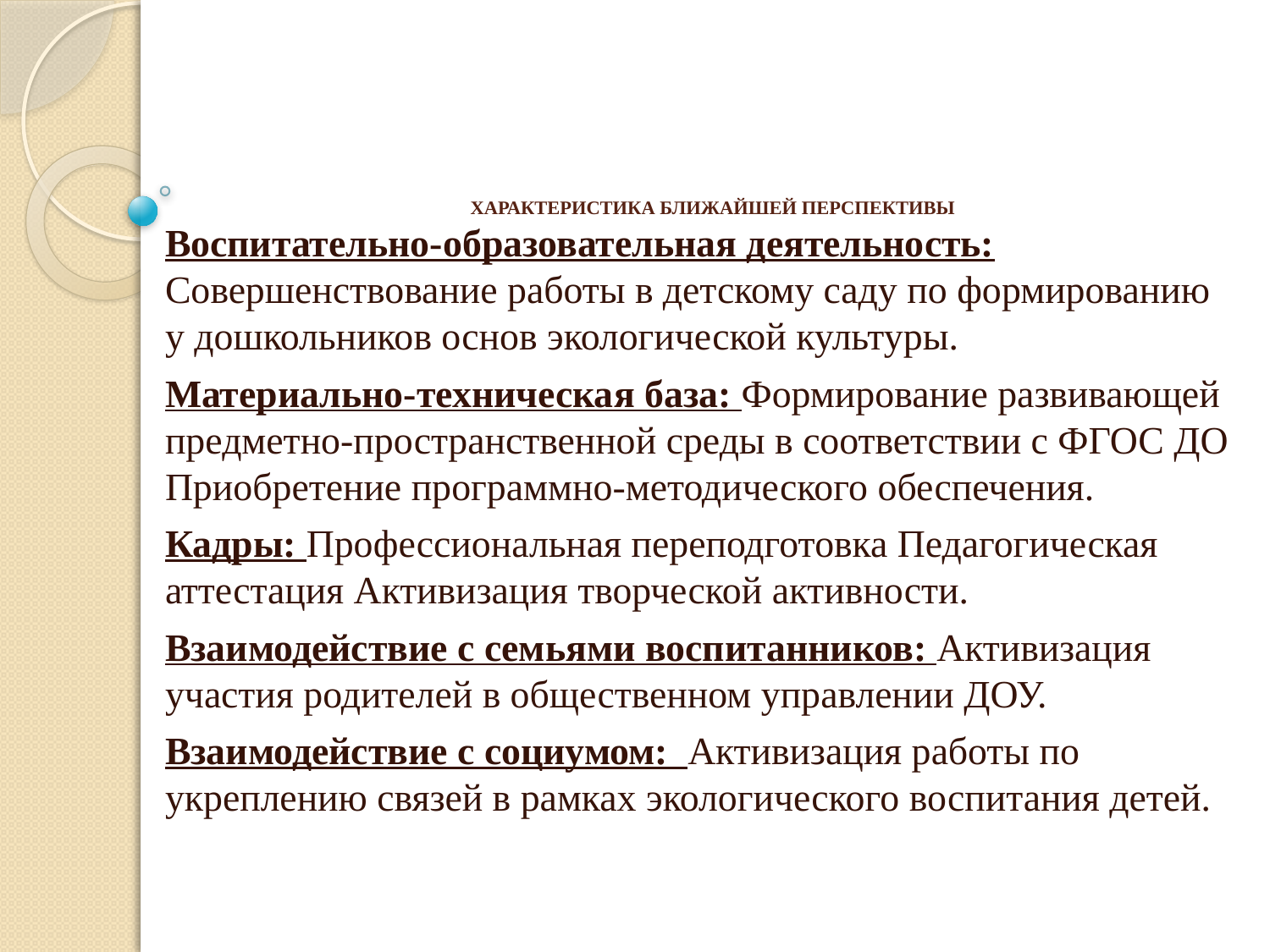

# ХАРАКТЕРИСТИКА БЛИЖАЙШЕЙ ПЕРСПЕКТИВЫ
Воспитательно-образовательная деятельность: Совершенствование работы в детскому саду по формированию у дошкольников основ экологической культуры.
Материально-техническая база: Формирование развивающей предметно-пространственной среды в соответствии с ФГОС ДО Приобретение программно-методического обеспечения.
Кадры: Профессиональная переподготовка Педагогическая аттестация Активизация творческой активности.
Взаимодействие с семьями воспитанников: Активизация участия родителей в общественном управлении ДОУ.
Взаимодействие с социумом:  Активизация работы по укреплению связей в рамках экологического воспитания детей.